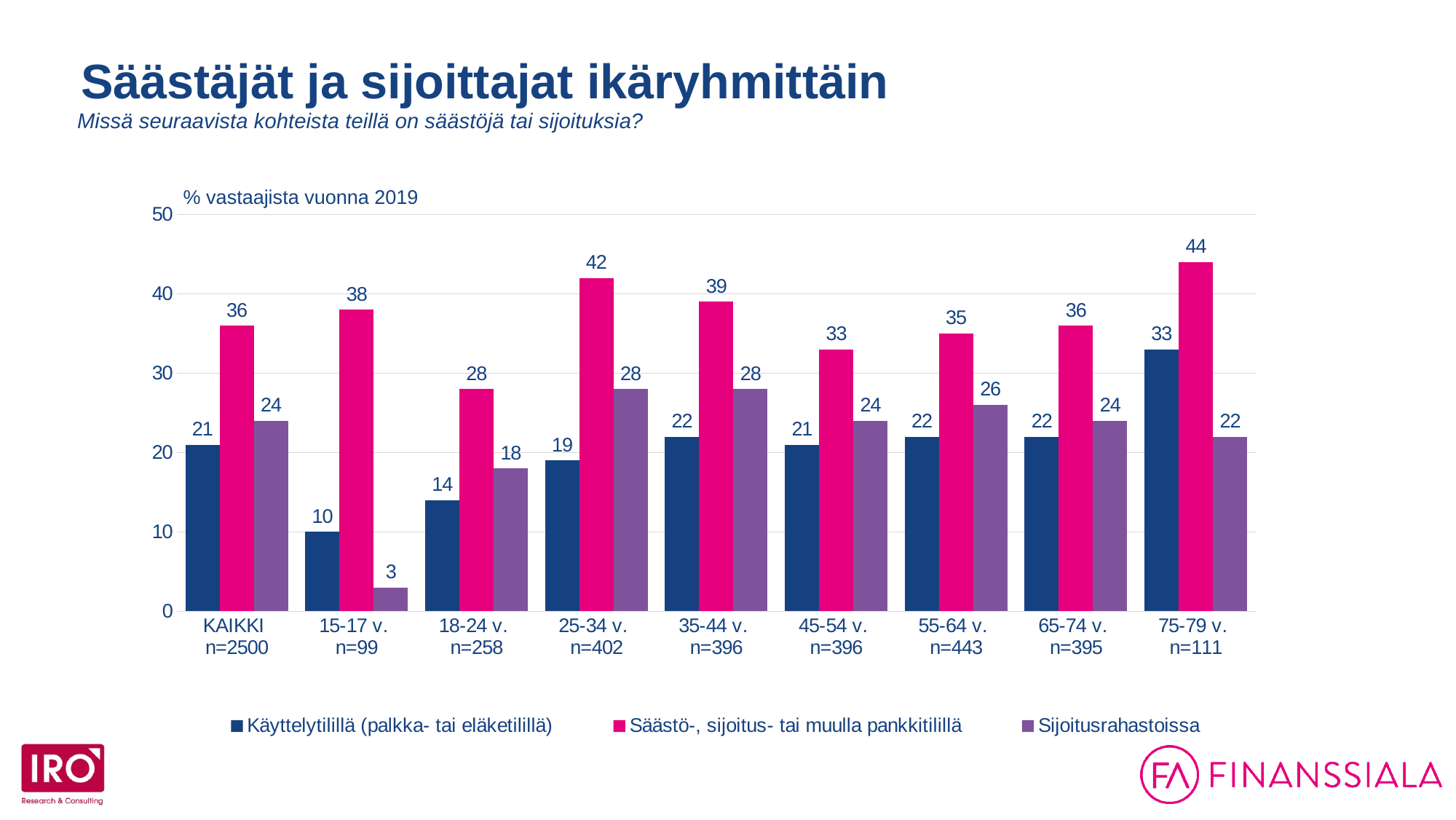

Säästäjät ja sijoittajat ikäryhmittäin
Missä seuraavista kohteista teillä on säästöjä tai sijoituksia?
% vastaajista vuonna 2019

### Chart

| Category | Käyttelytilillä (palkka- tai eläketilillä) | Säästö-, sijoitus- tai muulla pankkitilillä | Sijoitusrahastoissa |
|---|---|---|---|
| KAIKKI
n=2500 | 21.0 | 36.0 | 24.0 |
| 15-17 v.
n=99 | 10.0 | 38.0 | 3.0 |
| 18-24 v.
n=258 | 14.0 | 28.0 | 18.0 |
| 25-34 v.
n=402 | 19.0 | 42.0 | 28.0 |
| 35-44 v.
n=396 | 22.0 | 39.0 | 28.0 |
| 45-54 v.
n=396 | 21.0 | 33.0 | 24.0 |
| 55-64 v.
n=443 | 22.0 | 35.0 | 26.0 |
| 65-74 v.
n=395 | 22.0 | 36.0 | 24.0 |
| 75-79 v.
n=111 | 33.0 | 44.0 | 22.0 |